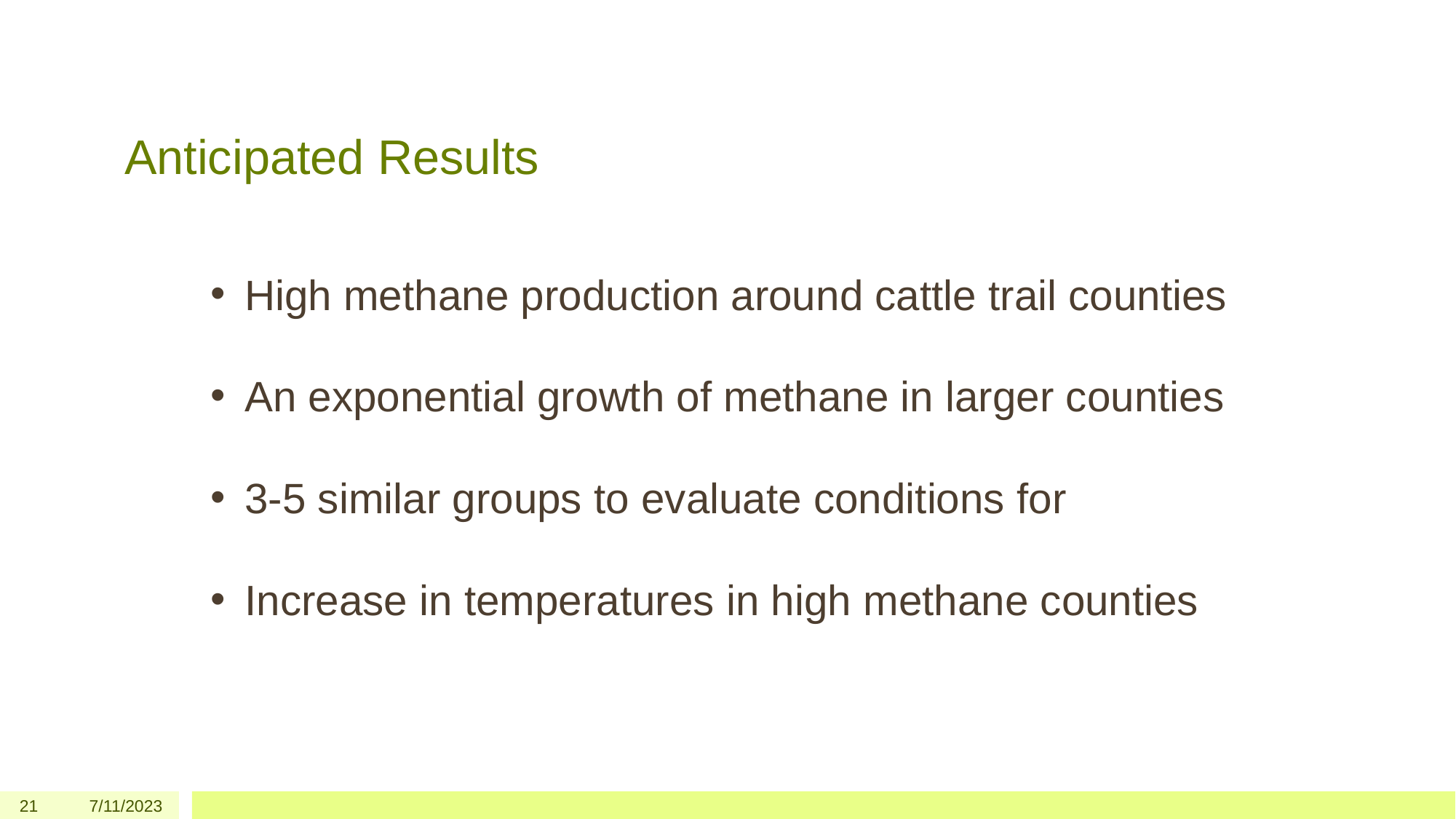

# Anticipated Results
High methane production around cattle trail counties
An exponential growth of methane in larger counties
3-5 similar groups to evaluate conditions for
Increase in temperatures in high methane counties

21
7/11/2023